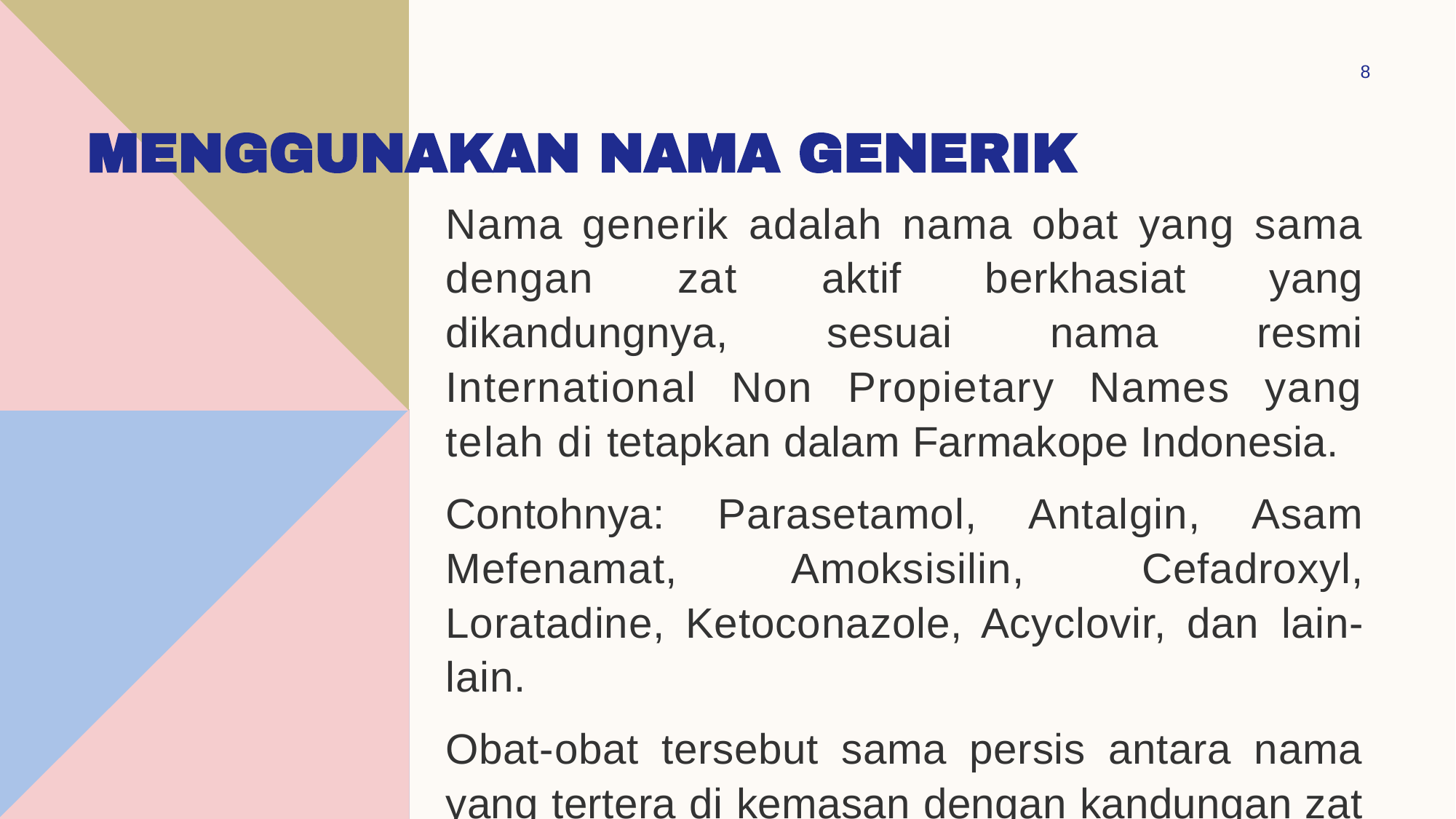

8
# Menggunakan nama generik
Nama generik adalah nama obat yang sama dengan zat aktif berkhasiat yang dikandungnya, sesuai nama resmi International Non Propietary Names yang telah di tetapkan dalam Farmakope Indonesia.
Contohnya: Parasetamol, Antalgin, Asam Mefenamat, Amoksisilin, Cefadroxyl, Loratadine, Ketoconazole, Acyclovir, dan lain-lain.
Obat-obat tersebut sama persis antara nama yang tertera di kemasan dengan kandungan zat aktifnya.